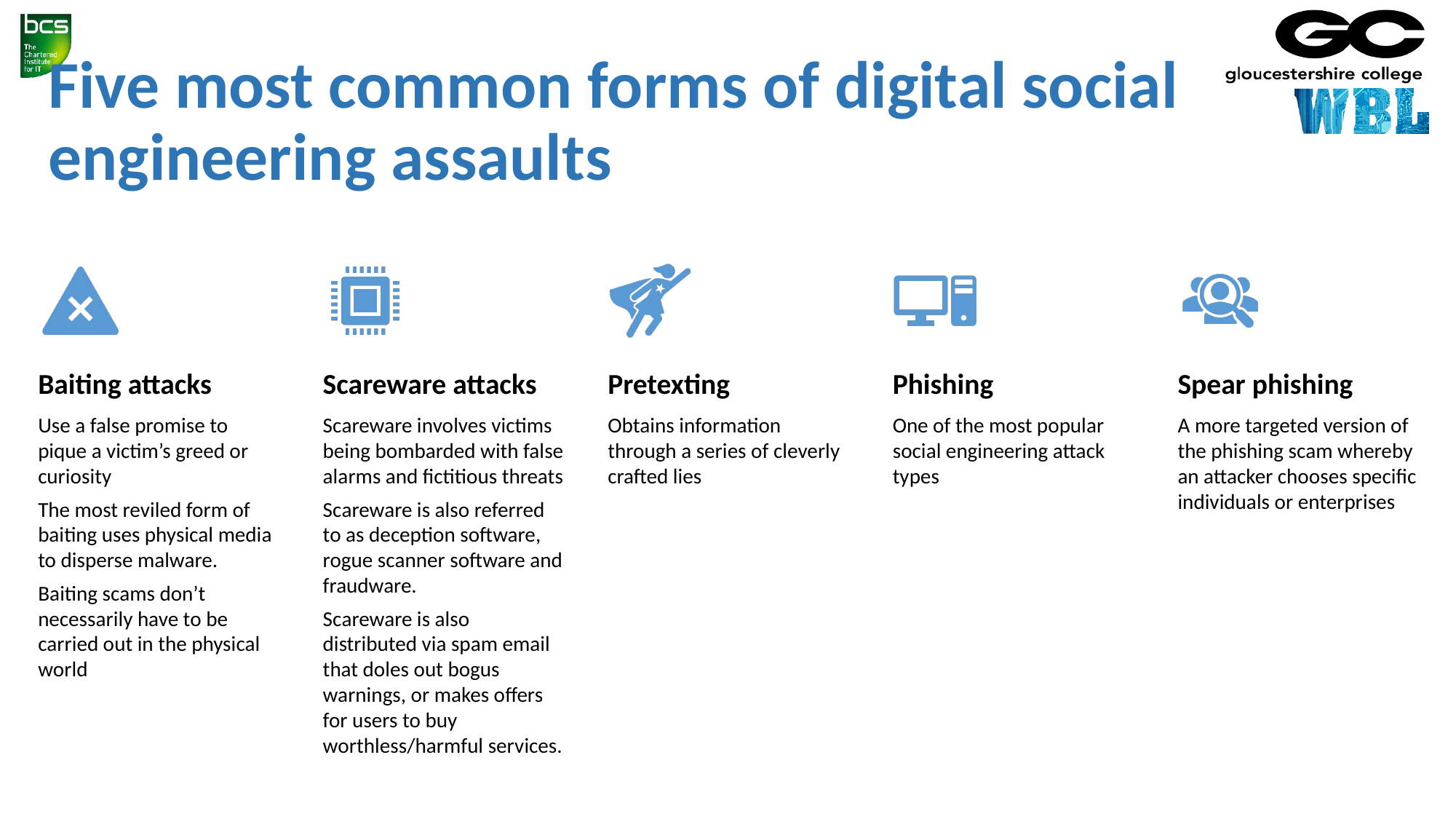

Five most common forms of digital social engineering assaults
Baiting attacks
Use a false promise to pique a victim’s greed or curiosity
The most reviled form of baiting uses physical media to disperse malware.
Baiting scams don’t necessarily have to be carried out in the physical world
Scareware attacks
Scareware involves victims being bombarded with false alarms and fictitious threats
Scareware is also referred to as deception software, rogue scanner software and fraudware.
Scareware is also distributed via spam email that doles out bogus warnings, or makes offers for users to buy worthless/harmful services.
Pretexting
Obtains information through a series of cleverly crafted lies
Phishing
One of the most popular social engineering attack types
Spear phishing
A more targeted version of the phishing scam whereby an attacker chooses specific individuals or enterprises